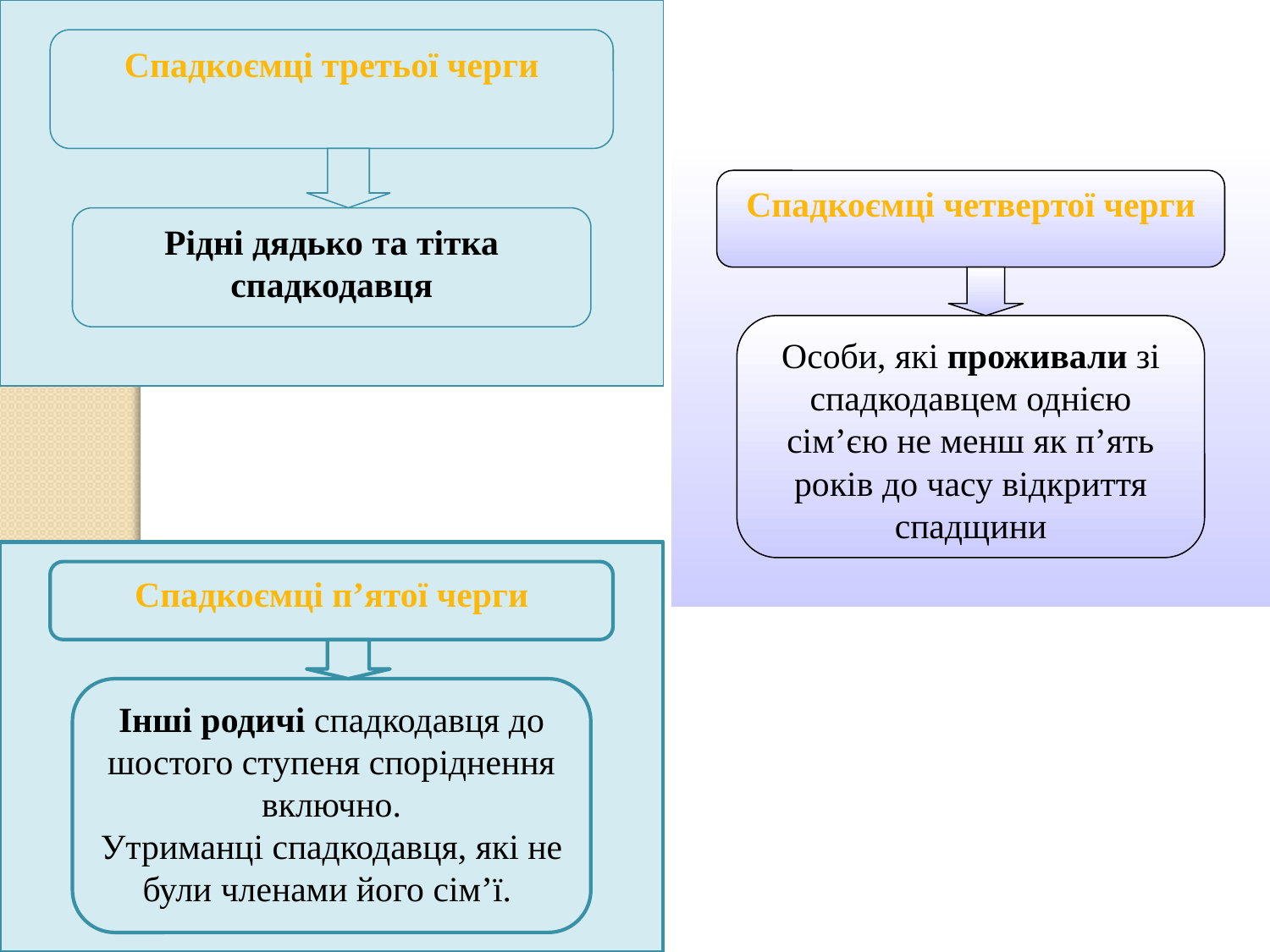

Спадкоємці третьої черги

Рідні дядько та тітка спадкодавця

Спадкоємці четвертої черги

Особи, які проживали зі спадкодавцем однією сім’єю не менш як п’ять років до часу відкриття спадщини

Спадкоємці п’ятої черги

Інші родичі спадкодавця до шостого ступеня споріднення включно.
Утриманці спадкодавця, які не були членами його сім’ї.